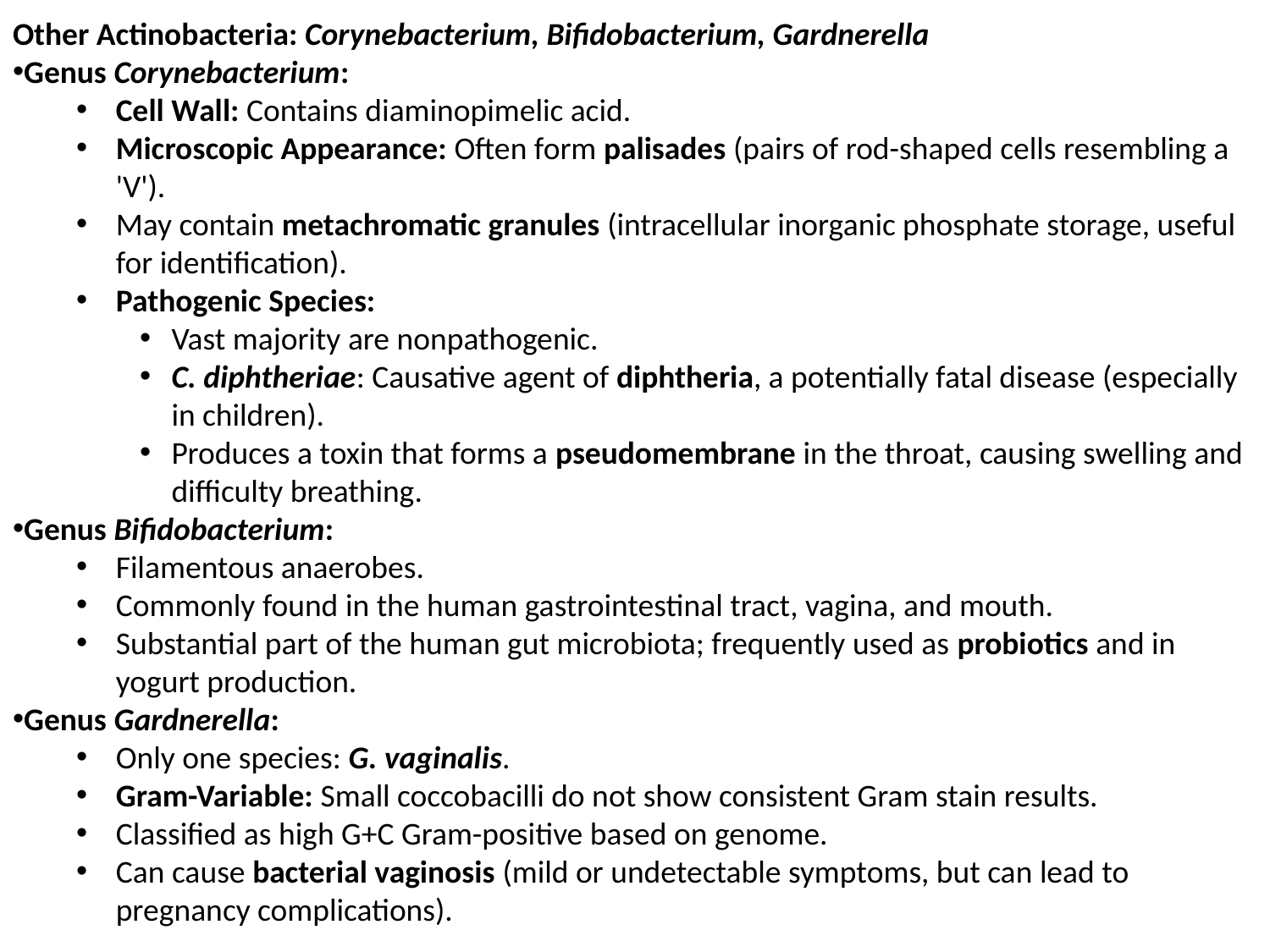

Other Actinobacteria: Corynebacterium, Bifidobacterium, Gardnerella
Genus Corynebacterium:
Cell Wall: Contains diaminopimelic acid.
Microscopic Appearance: Often form palisades (pairs of rod-shaped cells resembling a 'V').
May contain metachromatic granules (intracellular inorganic phosphate storage, useful for identification).
Pathogenic Species:
Vast majority are nonpathogenic.
C. diphtheriae: Causative agent of diphtheria, a potentially fatal disease (especially in children).
Produces a toxin that forms a pseudomembrane in the throat, causing swelling and difficulty breathing.
Genus Bifidobacterium:
Filamentous anaerobes.
Commonly found in the human gastrointestinal tract, vagina, and mouth.
Substantial part of the human gut microbiota; frequently used as probiotics and in yogurt production.
Genus Gardnerella:
Only one species: G. vaginalis.
Gram-Variable: Small coccobacilli do not show consistent Gram stain results.
Classified as high G+C Gram-positive based on genome.
Can cause bacterial vaginosis (mild or undetectable symptoms, but can lead to pregnancy complications).